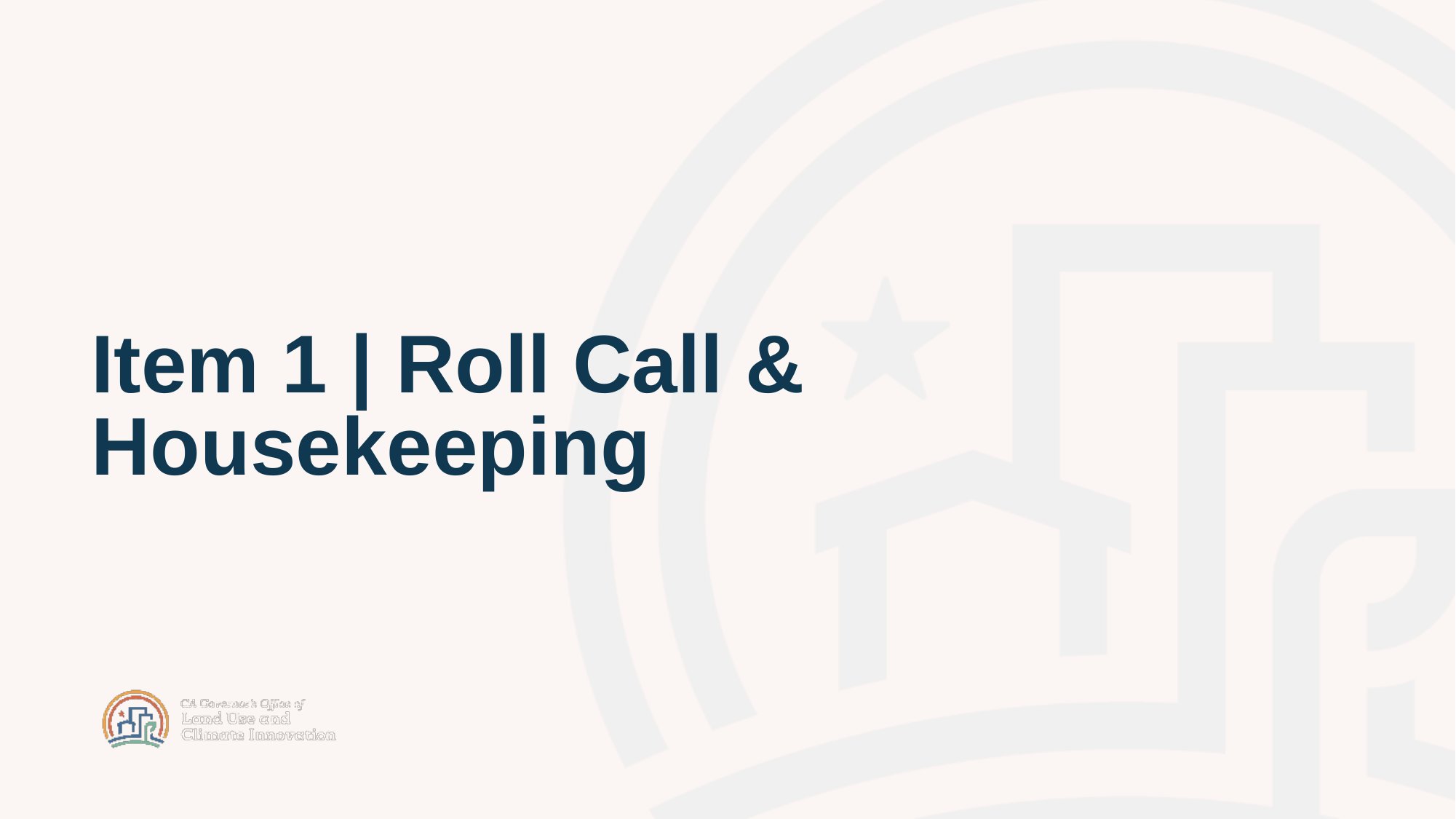

Item 1 | Roll Call & Housekeeping